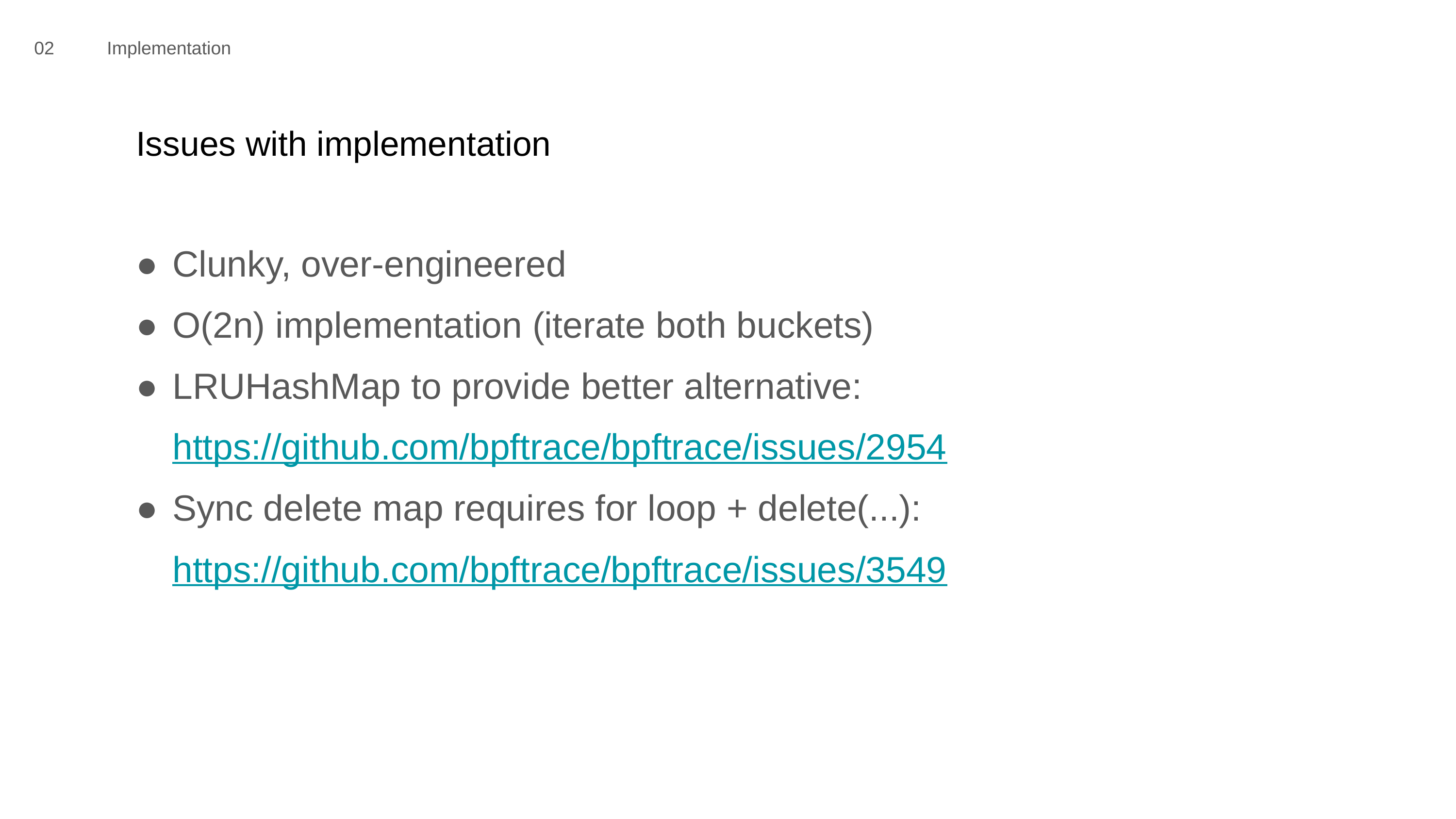

02	Implementation
# Issues with implementation
Clunky, over-engineered
O(2n) implementation (iterate both buckets)
LRUHashMap to provide better alternative: https://github.com/bpftrace/bpftrace/issues/2954
Sync delete map requires for loop + delete(...): https://github.com/bpftrace/bpftrace/issues/3549